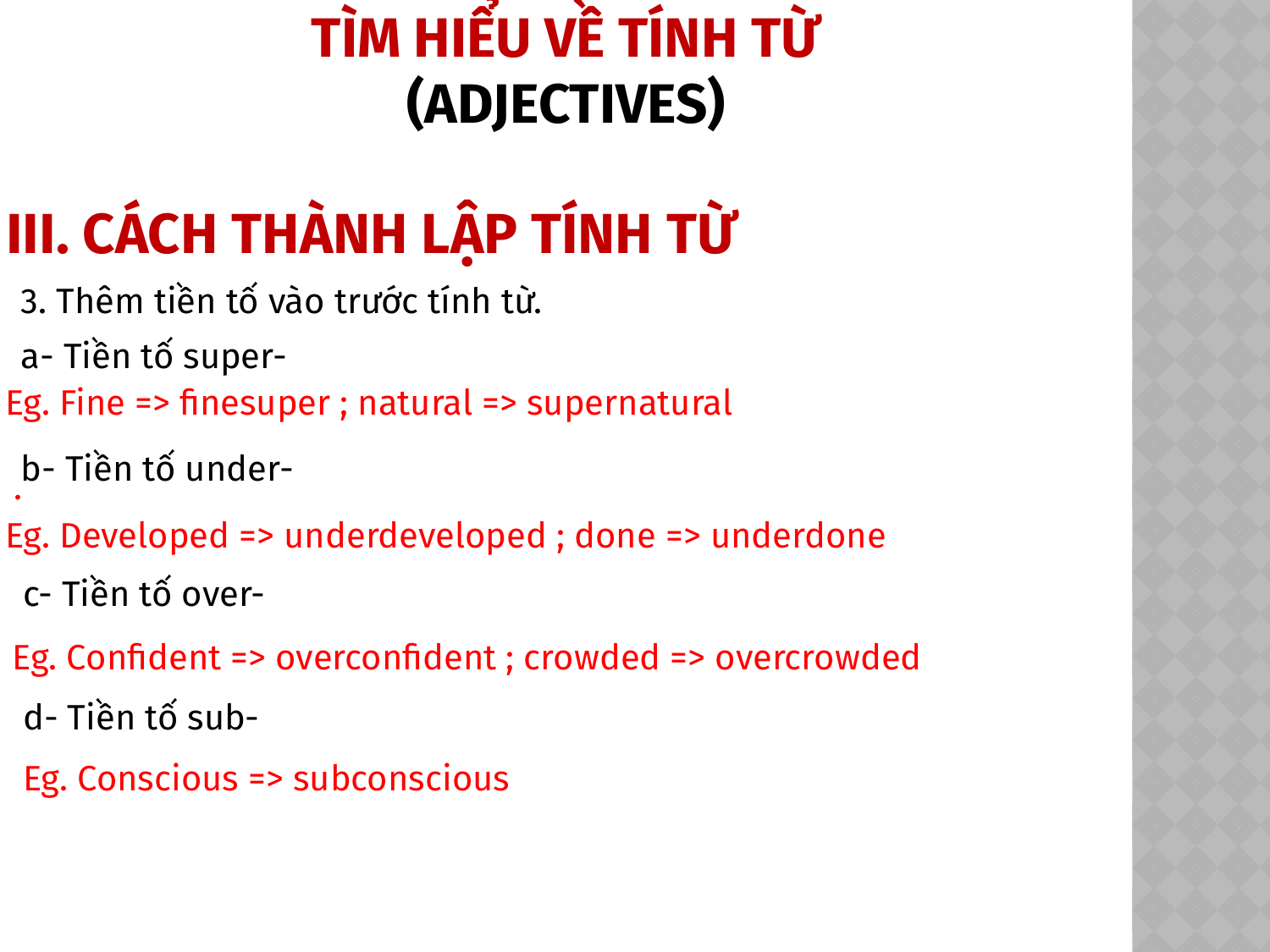

# Tìm hiểu về tính từ (Adjectives)
III. CÁCH THÀNH LẬP TÍNH TỪ
3. Thêm tiền tố vào trước tính từ.
a- Tiền tố super-
Eg. Fine => finesuper ; natural => supernatural

 .
b- Tiền tố under-
Eg. Developed => underdeveloped ; done => underdone

c- Tiền tố over-
Eg. Confident => overconfident ; crowded => overcrowded
d- Tiền tố sub-
Eg. Conscious => subconscious